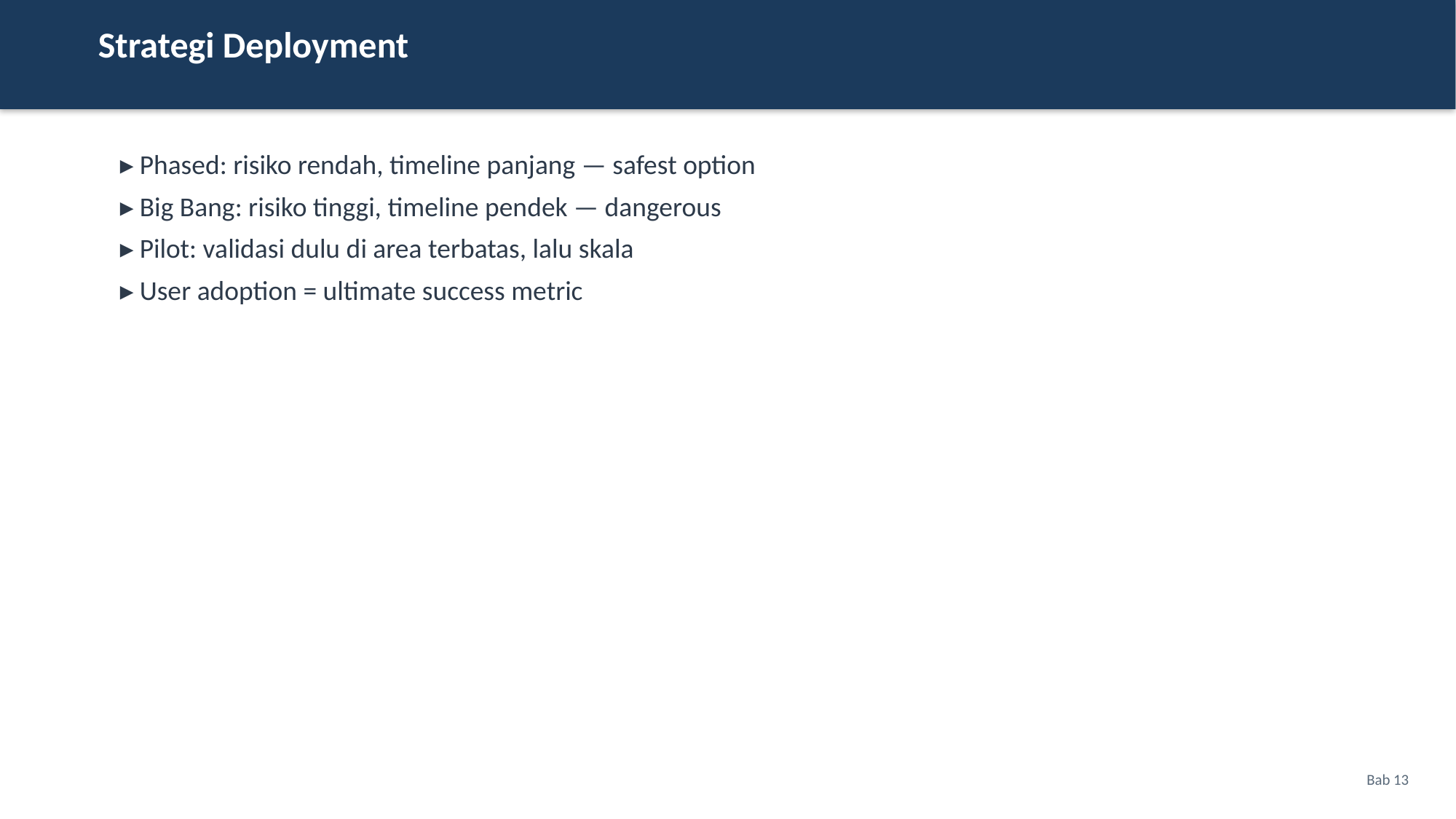

Strategi Deployment
▸ Phased: risiko rendah, timeline panjang — safest option
▸ Big Bang: risiko tinggi, timeline pendek — dangerous
▸ Pilot: validasi dulu di area terbatas, lalu skala
▸ User adoption = ultimate success metric
Bab 13